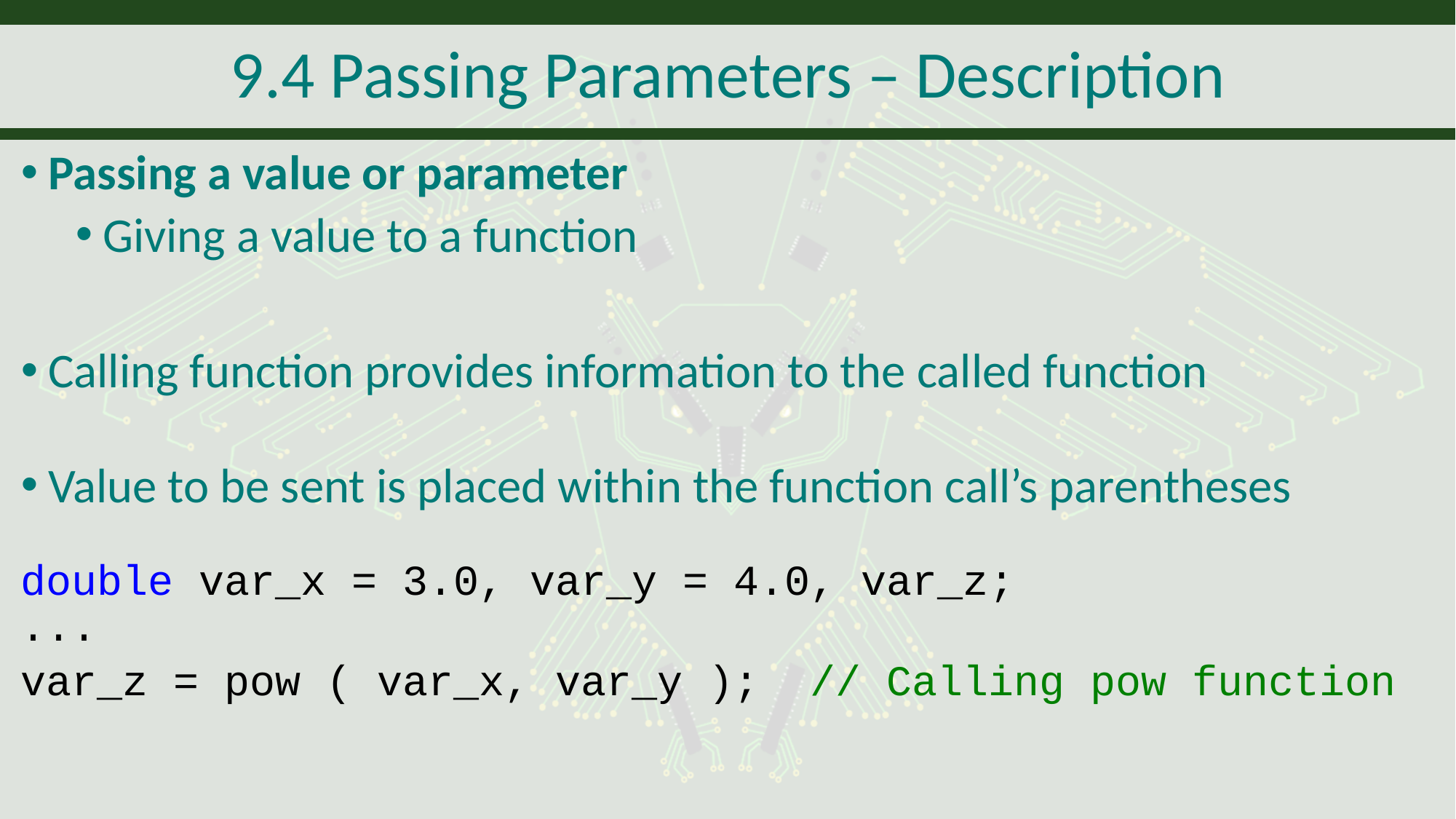

# 9.4 Passing Parameters – Description
Passing a value or parameter
Giving a value to a function

Calling function provides information to the called function
Value to be sent is placed within the function call’s parentheses

double var_x = 3.0, var_y = 4.0, var_z;
...
var_z = pow ( var_x, var_y );  // Calling pow function